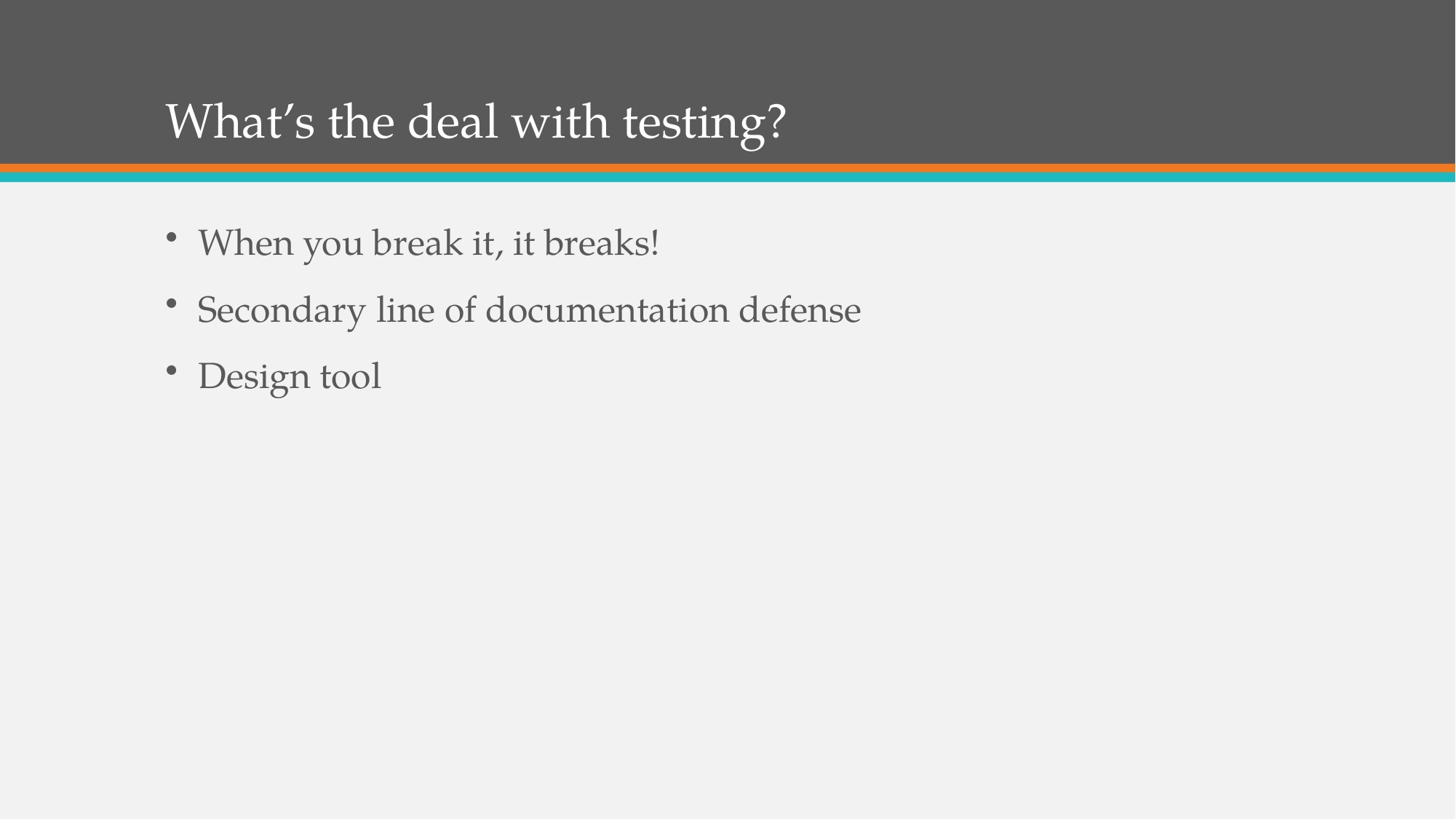

# What’s the deal with testing?
When you break it, it breaks!
Secondary line of documentation defense
Design tool